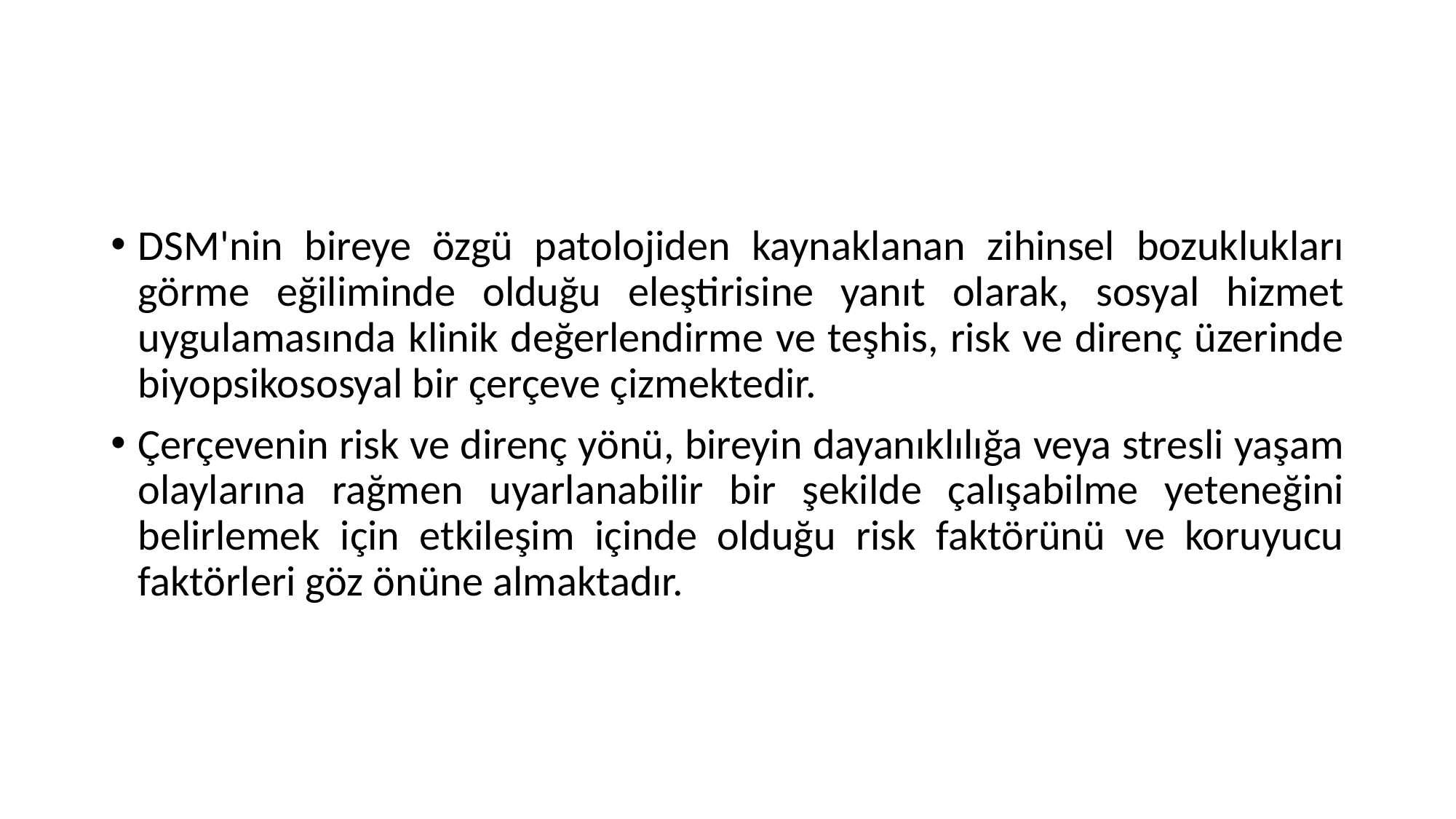

#
DSM'nin bireye özgü patolojiden kaynaklanan zihinsel bozuklukları görme eğiliminde olduğu eleştirisine yanıt olarak, sosyal hizmet uygulamasında klinik değerlendirme ve teşhis, risk ve direnç üzerinde biyopsikososyal bir çerçeve çizmektedir.
Çerçevenin risk ve direnç yönü, bireyin dayanıklılığa veya stresli yaşam olaylarına rağmen uyarlanabilir bir şekilde çalışabilme yeteneğini belirlemek için etkileşim içinde olduğu risk faktörünü ve koruyucu faktörleri göz önüne almaktadır.